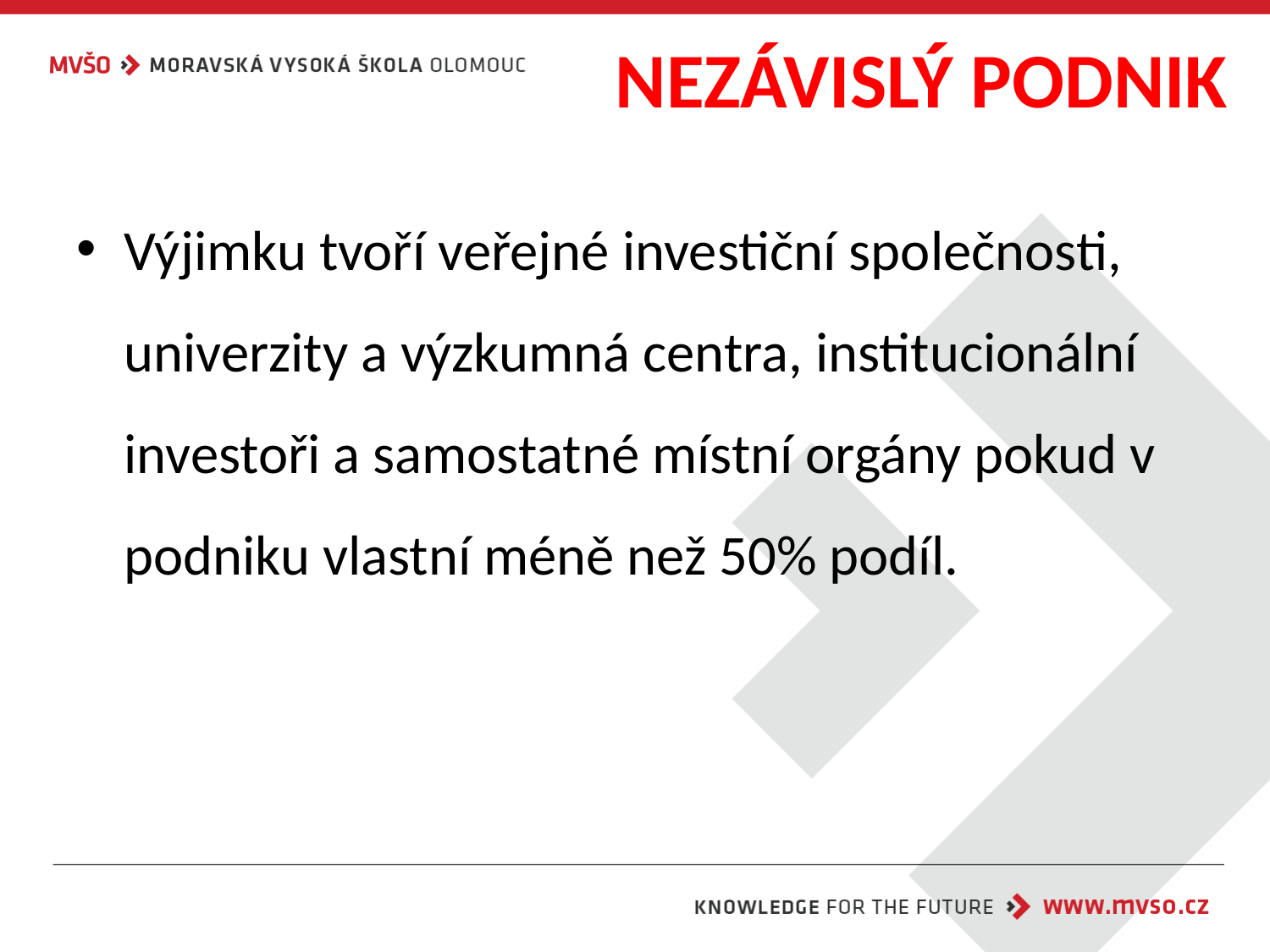

# NEZÁVISLÝ PODNIK
Výjimku tvoří veřejné investiční společnosti, univerzity a výzkumná centra, institucionální investoři a samostatné místní orgány pokud v podniku vlastní méně než 50% podíl.